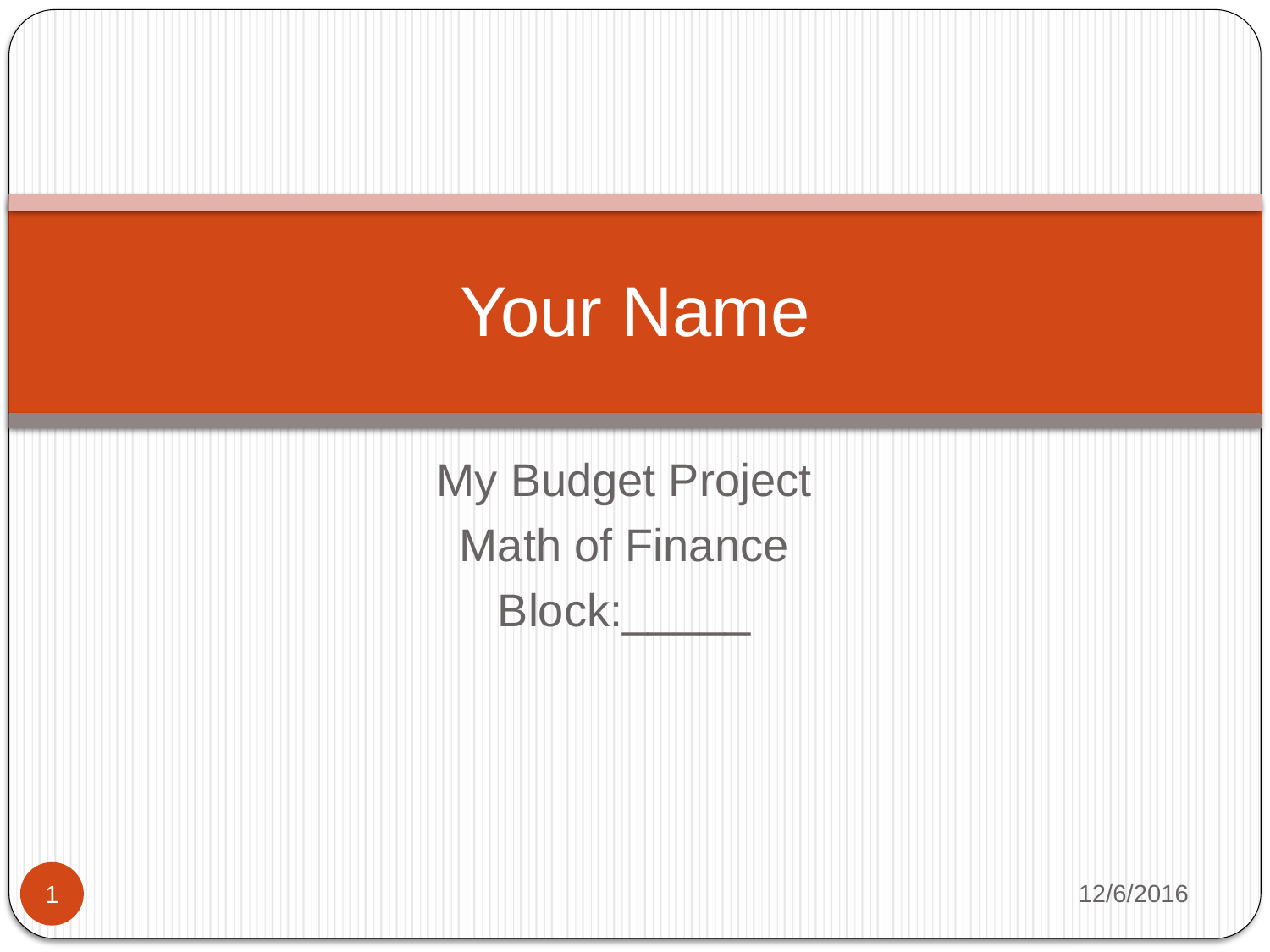

# Your Name
My Budget Project
Math of Finance
Block:_____
12/6/2016
1